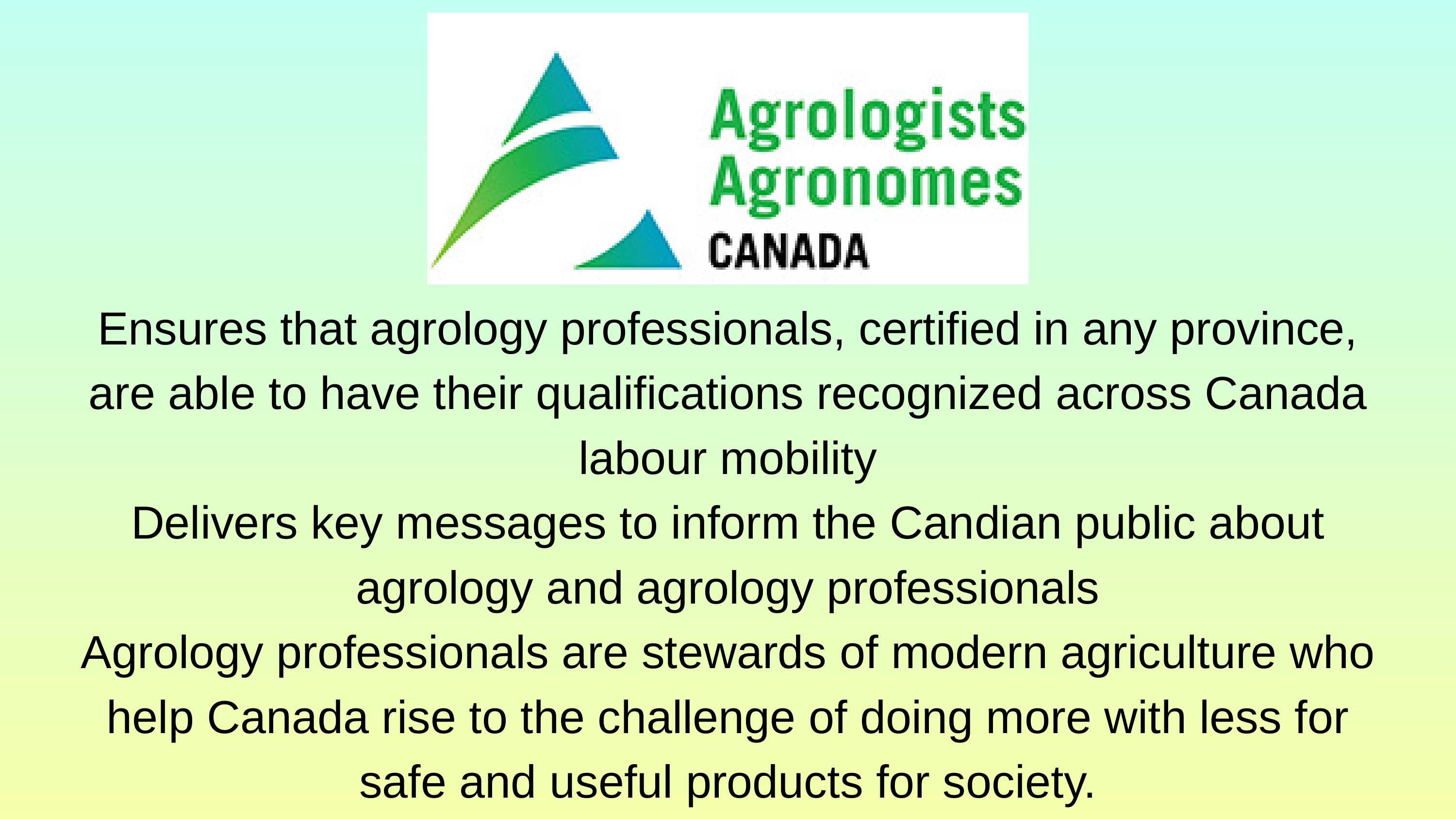

Ensures that agrology professionals, certified in any province, are able to have their qualifications recognized across Canada
labour mobility
Delivers key messages to inform the Candian public about agrology and agrology professionals
Agrology professionals are stewards of modern agriculture who help Canada rise to the challenge of doing more with less for safe and useful products for society.